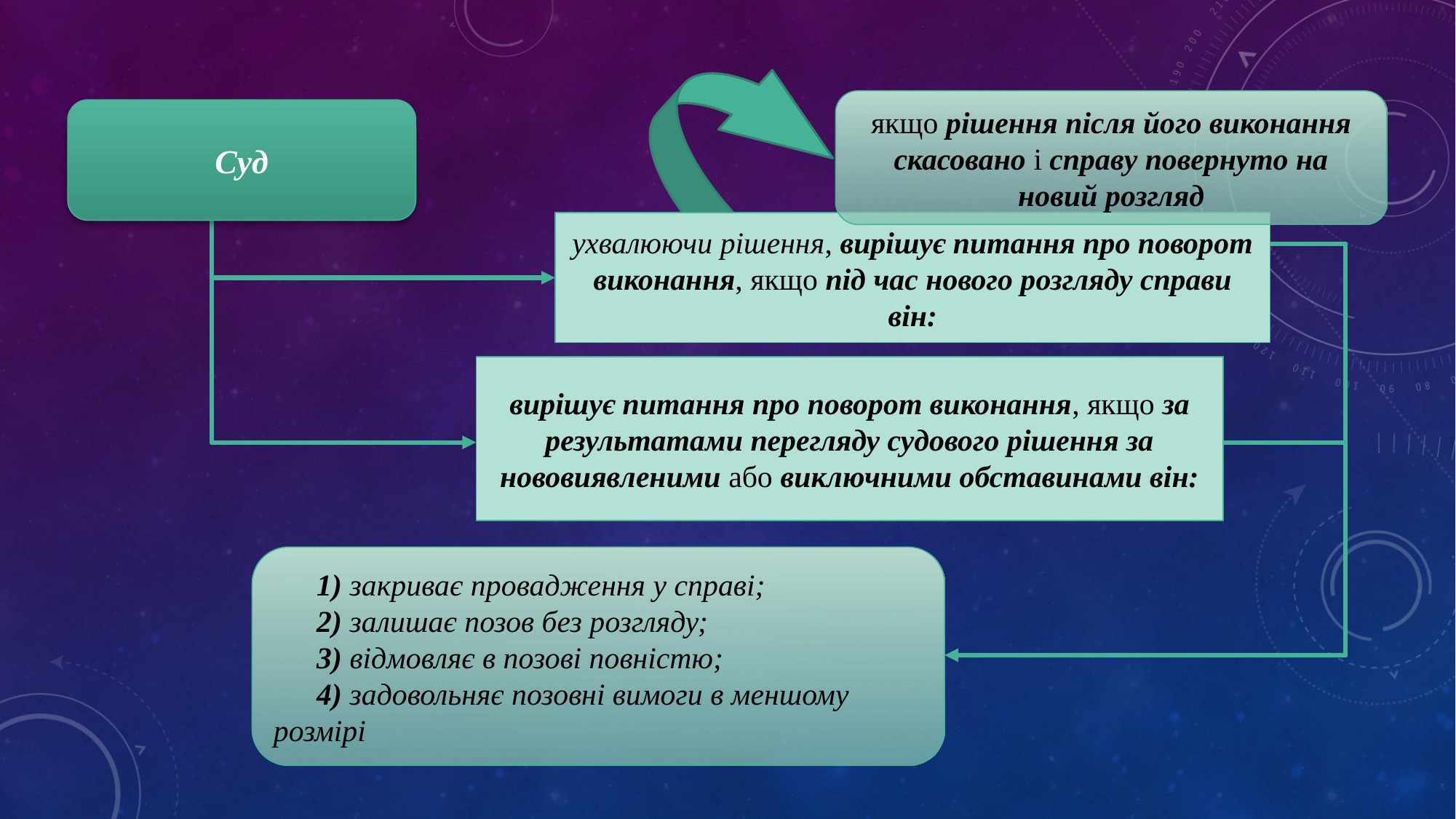

якщо рішення після його виконання скасовано і справу повернуто на новий розгляд
Суд
ухвалюючи рішення, вирішує питання про поворот виконання, якщо під час нового розгляду справи він:
вирішує питання про поворот виконання, якщо за результатами перегляду судового рішення за нововиявленими або виключними обставинами він:
1) закриває провадження у справі;
2) залишає позов без розгляду;
3) відмовляє в позові повністю;
4) задовольняє позовні вимоги в меншому розмірі